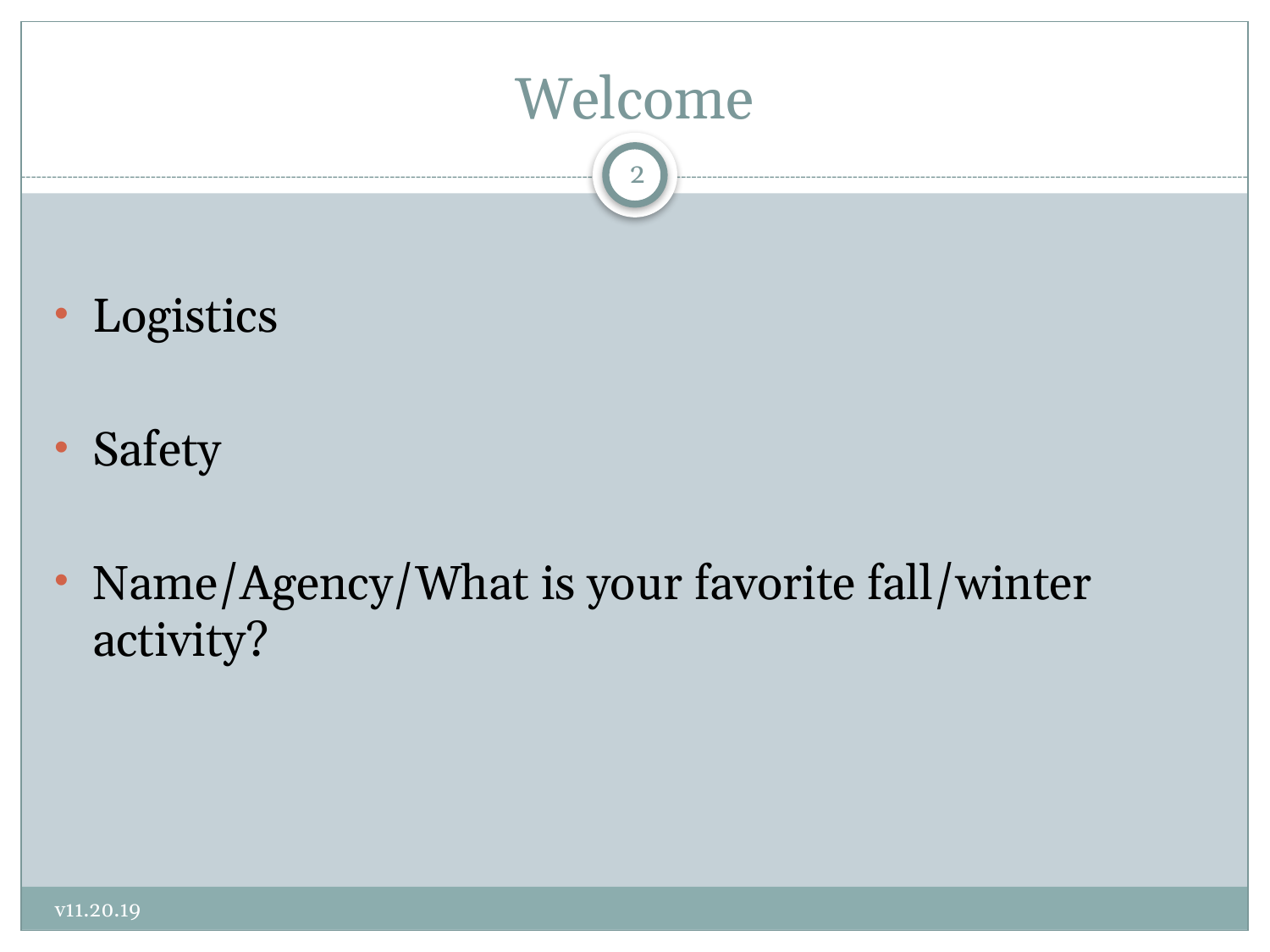

# Welcome
2

Logistics

Safety

Name/Agency/What is your favorite fall/winter activity?

v11.20.19